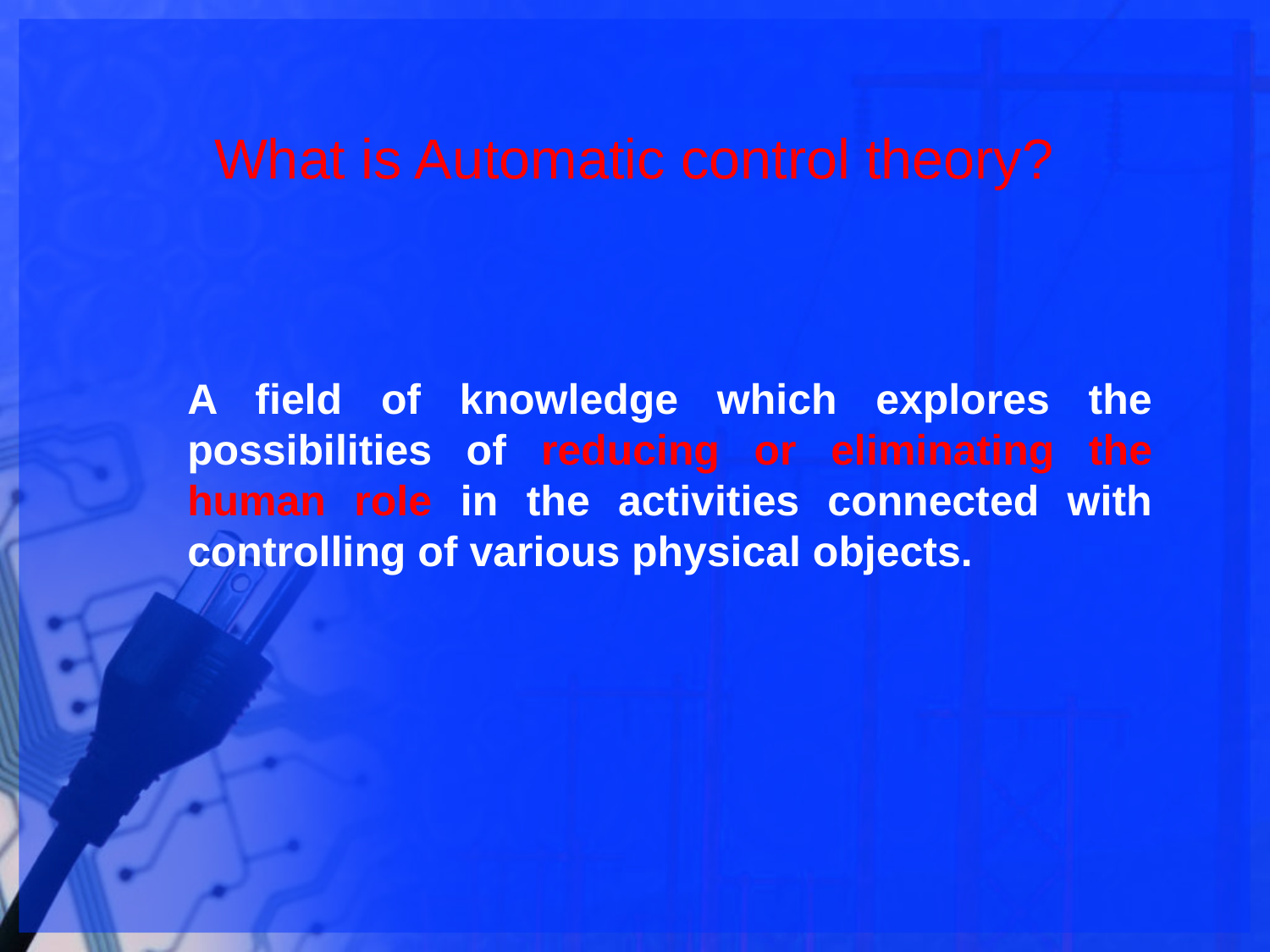

# What is Automatic control theory?
A field of knowledge which explores the possibilities of reducing or eliminating the human role in the activities connected with controlling of various physical objects.